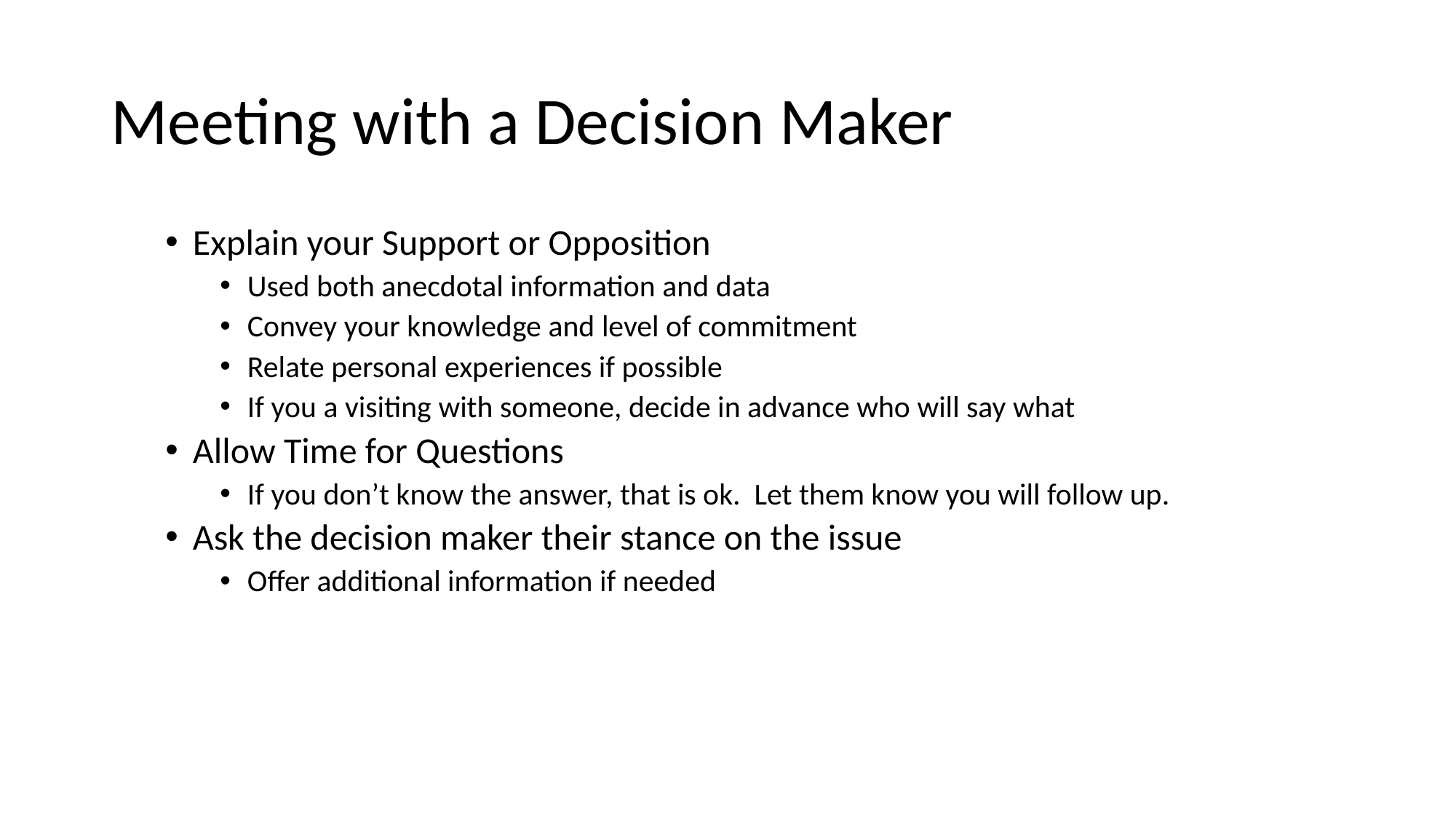

# Meeting with a Decision Maker
Explain your Support or Opposition
Used both anecdotal information and data
Convey your knowledge and level of commitment
Relate personal experiences if possible
If you a visiting with someone, decide in advance who will say what
Allow Time for Questions
If you don’t know the answer, that is ok.  Let them know you will follow up.
Ask the decision maker their stance on the issue
Offer additional information if needed